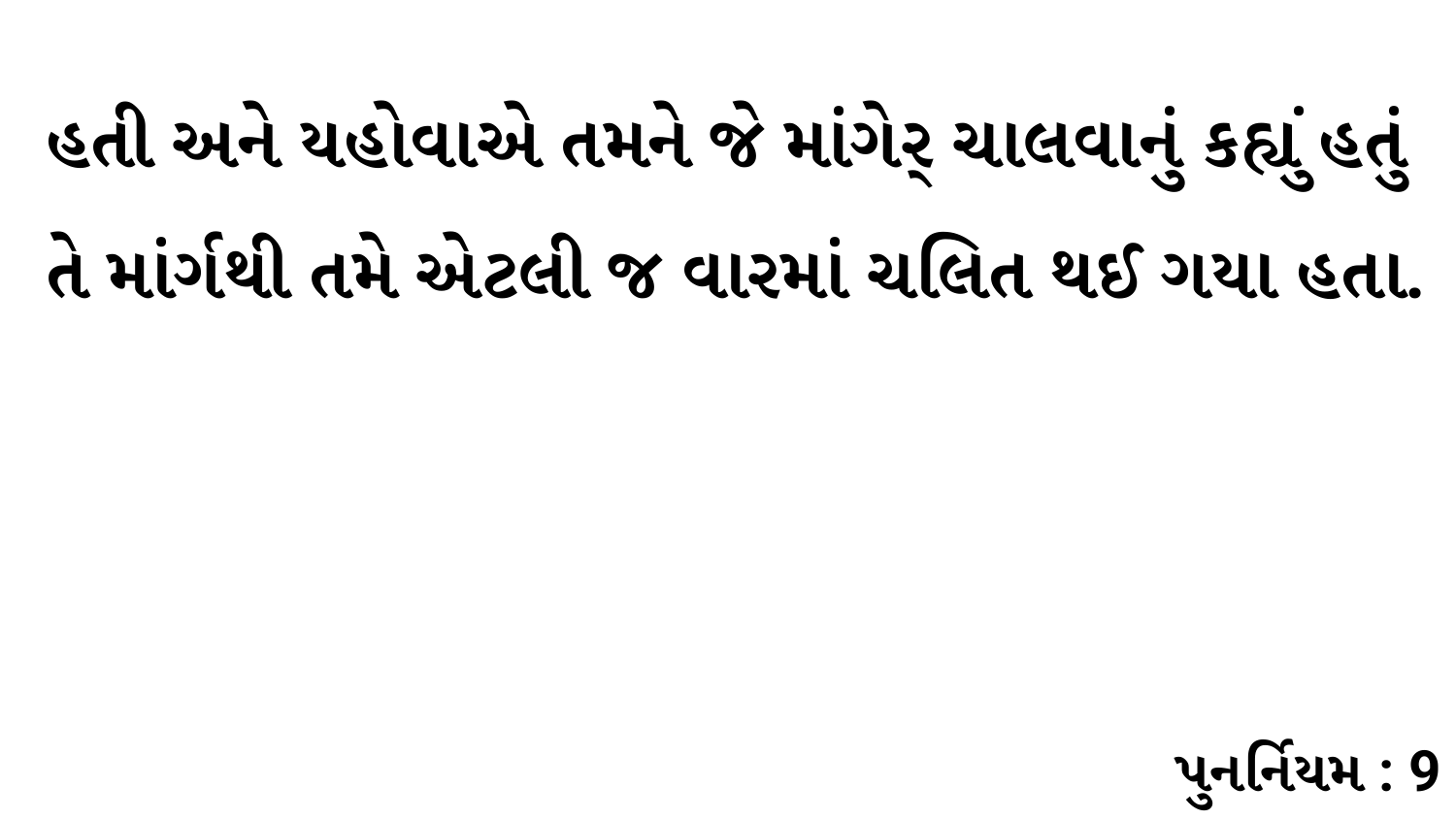

હતી અને યહોવાએ તમને જે માંગેર્ ચાલવાનું કહ્યું હતું તે માંર્ગથી તમે એટલી જ વારમાં ચલિત થઈ ગયા હતા.
પુનર્નિયમ : 9